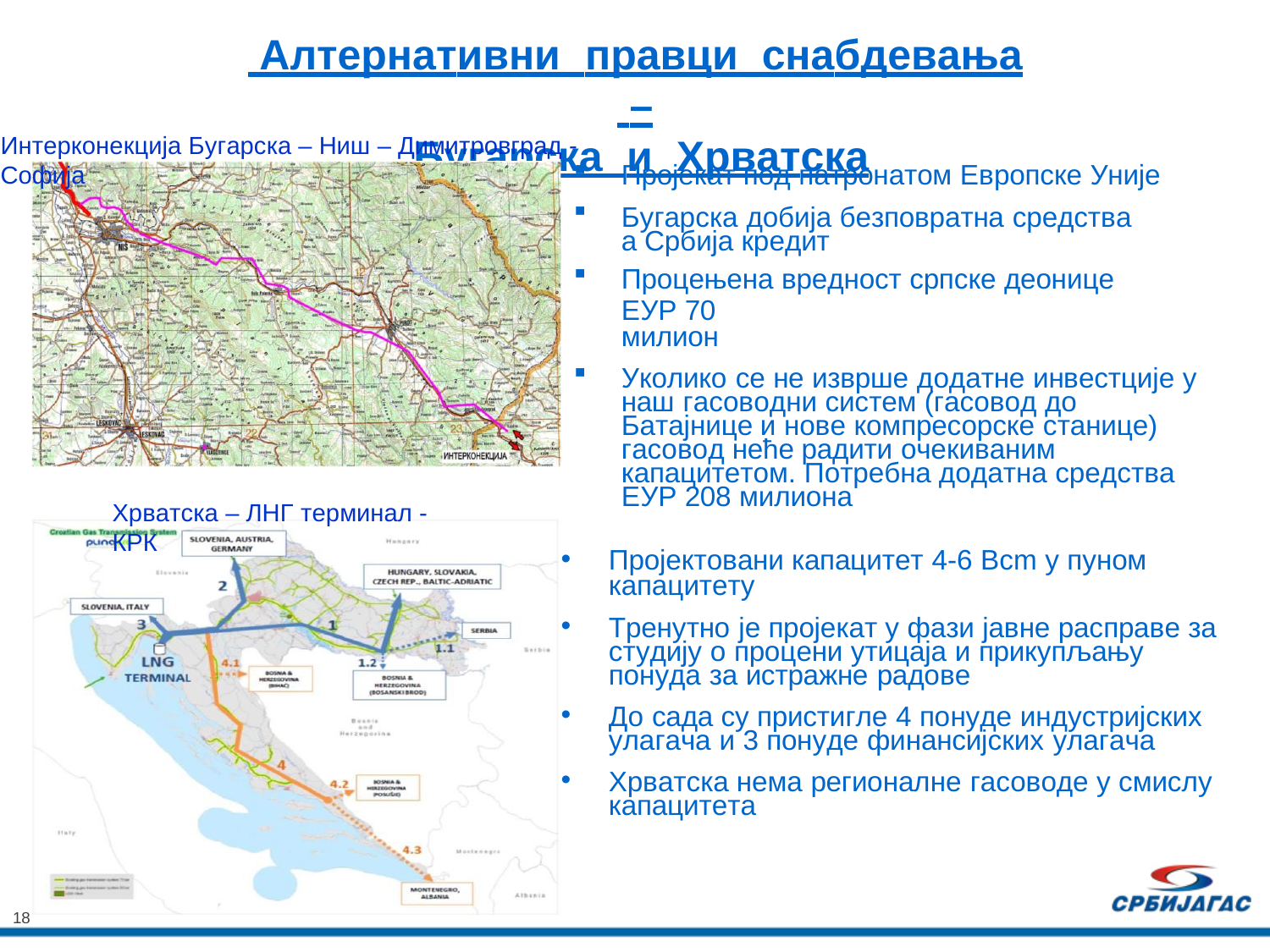

Алтернативни  правци  снабдевања  –
 Бугарска  и  Хрватска
Интерконекција Бугарска – Ниш – Димитровград - Софија
Пројекат под патронатом Европске Уније

Бугарска добија безповратна средства а Србија кредит
Процењена вредност српске деонице ЕУР 70
милион

Уколико се не изврше додатне инвестције у наш гасоводни систем (гасовод до Батајнице и нове компресорске станице) гасовод неће радити очекиваним капацитетом. Потребна додатна средства ЕУР 208 милиона

Хрватска – ЛНГ терминал - КРК

Пројектовани капацитет 4-6 Bcm у пуном
капацитету

Тренутно је пројекат у фази јавне расправе за студију о процени утицаја и прикупљању понуда за истражне радове

До сада су пристигле 4 понуде индустријских улагача и 3 понуде финансијских улагача

Хрватска нема регионалне гасоводе у смислу капацитета
18